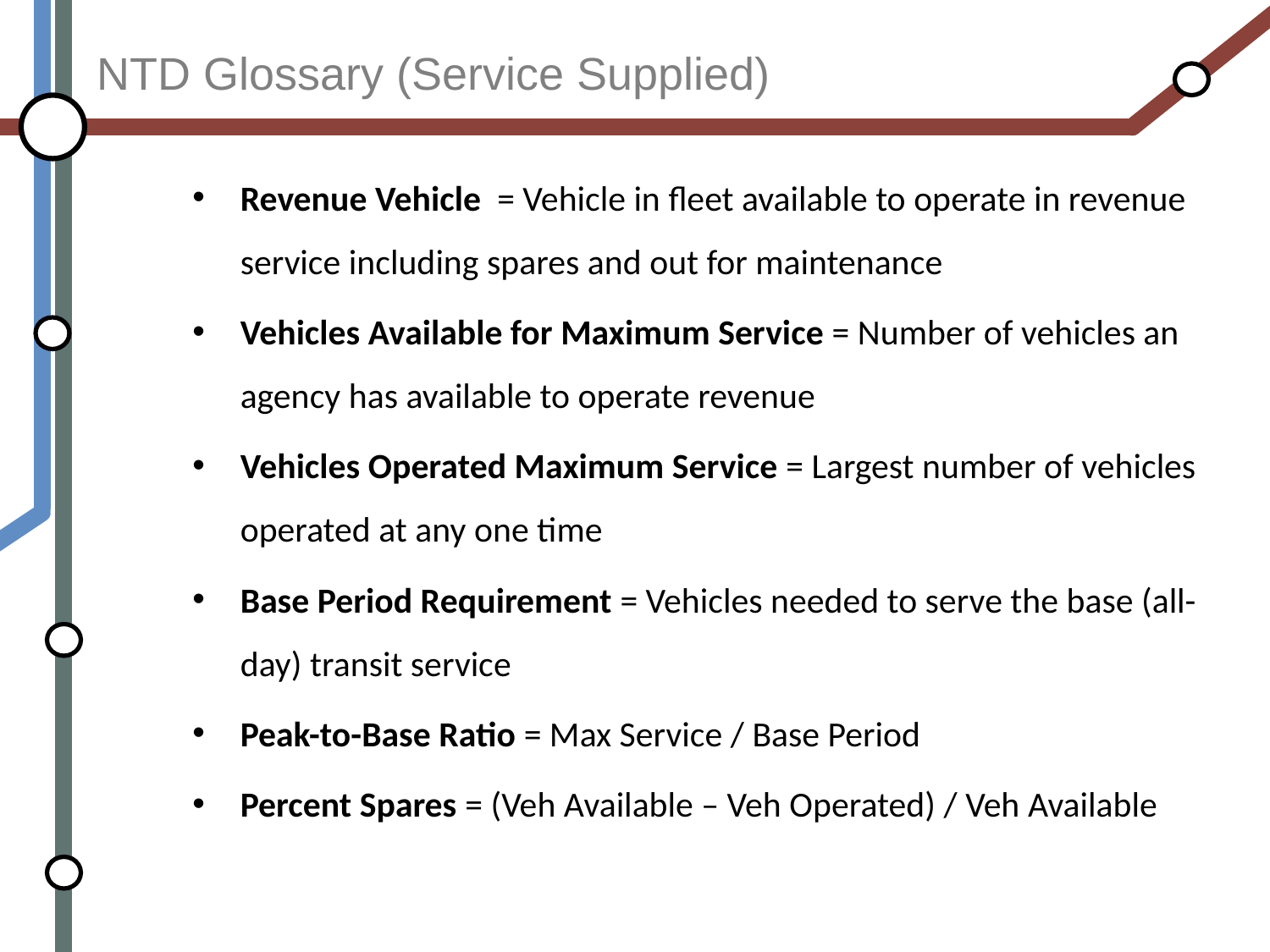

# NTD Glossary (Service Supplied)
Revenue Vehicle  = Vehicle in fleet available to operate in revenue service including spares and out for maintenance
Vehicles Available for Maximum Service = Number of vehicles an  agency has available to operate revenue
Vehicles Operated Maximum Service = Largest number of vehicles operated at any one time
Base Period Requirement = Vehicles needed to serve the base (all-day) transit service
Peak-to-Base Ratio = Max Service / Base Period
Percent Spares = (Veh Available – Veh Operated) / Veh Available